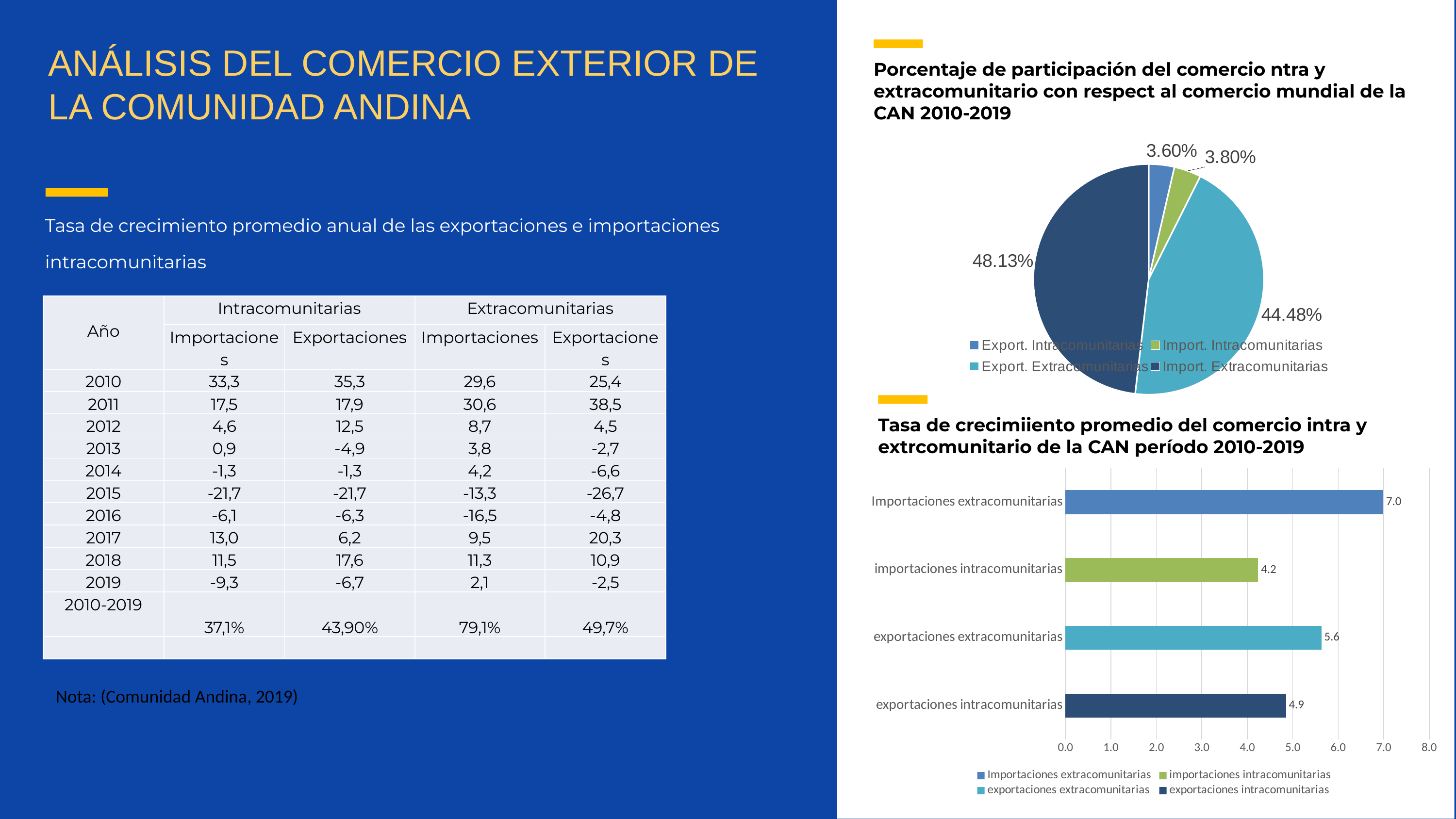

ANÁLISIS DEL COMERCIO EXTERIOR DE LA COMUNIDAD ANDINA

Porcentaje de participación del comercio ntra y extracomunitario con respect al comercio mundial de la CAN 2010-2019

### Chart

| Category |  |
|---|---|
| Export. Intracomunitarias | 0.036000000000000004 |
| Import. Intracomunitarias | 0.038 |
| Export. Extracomunitarias | 0.4448 |
| Import. Extracomunitarias | 0.4813 |
Tasa de crecimiento promedio anual de las exportaciones e importaciones intracomunitarias
| Año | Intracomunitarias |  | Extracomunitarias |  |
| --- | --- | --- | --- | --- |
|  | Importaciones | Exportaciones | Importaciones | Exportaciones |
| 2010 | 33,3 | 35,3 | 29,6 | 25,4 |
| 2011 | 17,5 | 17,9 | 30,6 | 38,5 |
| 2012 | 4,6 | 12,5 | 8,7 | 4,5 |
| 2013 | 0,9 | -4,9 | 3,8 | -2,7 |
| 2014 | -1,3 | -1,3 | 4,2 | -6,6 |
| 2015 | -21,7 | -21,7 | -13,3 | -26,7 |
| 2016 | -6,1 | -6,3 | -16,5 | -4,8 |
| 2017 | 13,0 | 6,2 | 9,5 | 20,3 |
| 2018 | 11,5 | 17,6 | 11,3 | 10,9 |
| 2019 | -9,3 | -6,7 | 2,1 | -2,5 |
| 2010-2019 | 37,1% | 43,90% | 79,1% | 49,7% |
|  |  |  |  |  |

Tasa de crecimiiento promedio del comercio intra y extrcomunitario de la CAN período 2010-2019

### Chart

| Category |  |
|---|---|
| Importaciones extracomunitarias | 6.990475236818052 |
| importaciones intracomunitarias | 4.24 |
| exportaciones extracomunitarias | 5.63 |
| exportaciones intracomunitarias | 4.85 |
Nota: (Comunidad Andina, 2019)